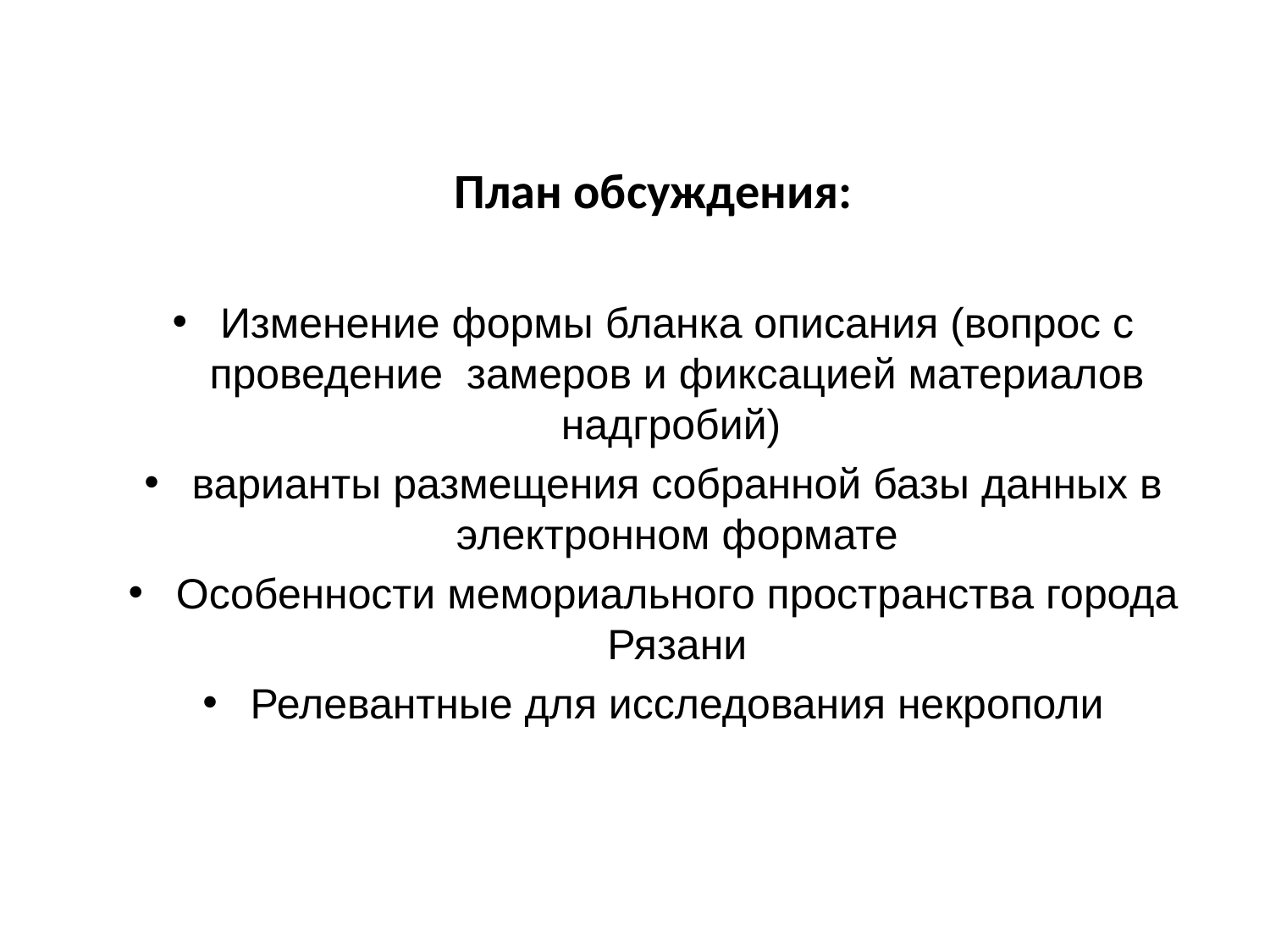

План обсуждения:

Изменение формы бланка описания (вопрос с проведение  замеров и фиксацией материалов надгробий)
варианты размещения собранной базы данных в электронном формате
Особенности мемориального пространства города Рязани
Релевантные для исследования некрополи